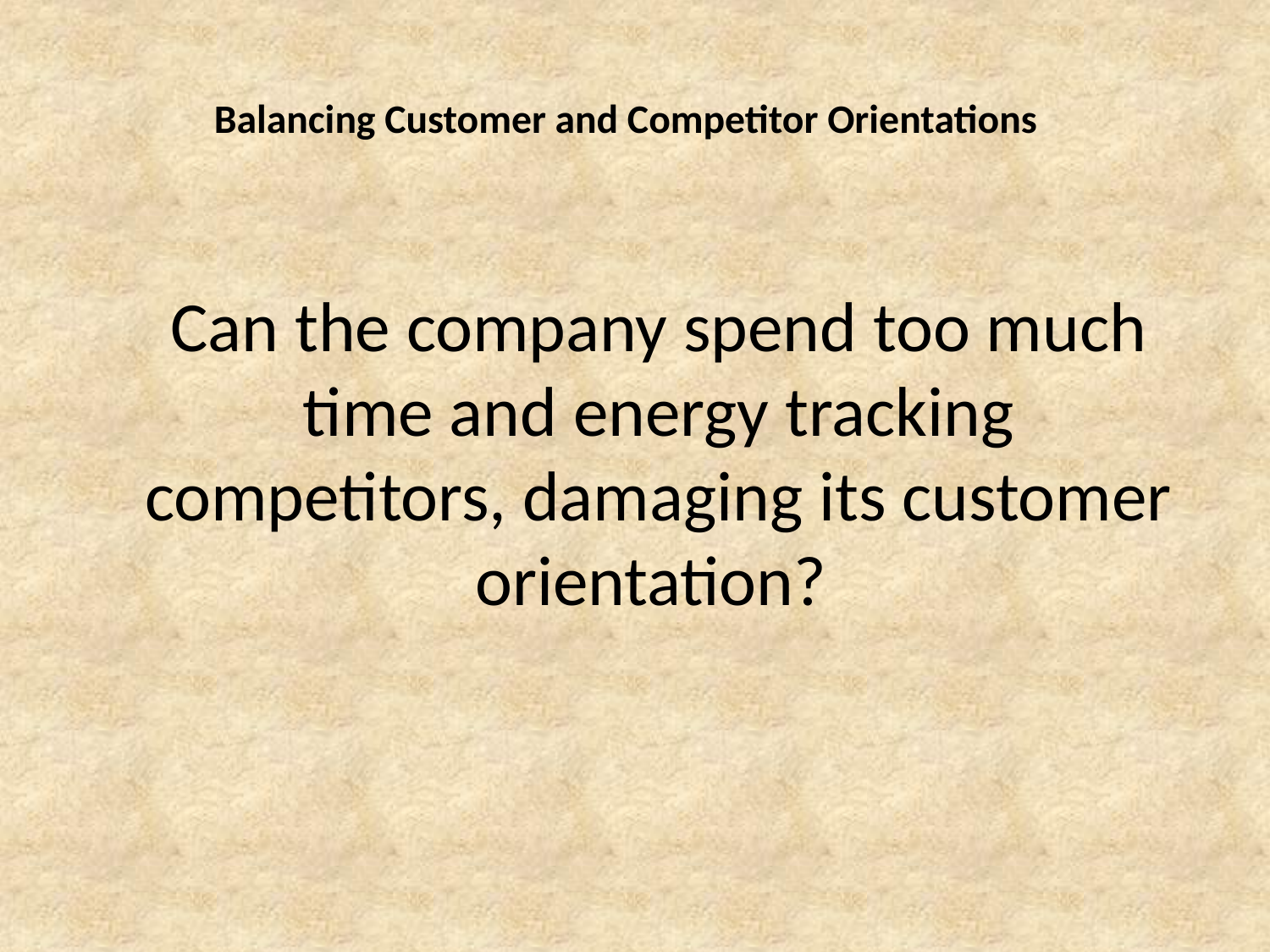

# Balancing Customer and Competitor Orientations
	Can the company spend too much time and energy tracking competitors, damaging its customer orientation?